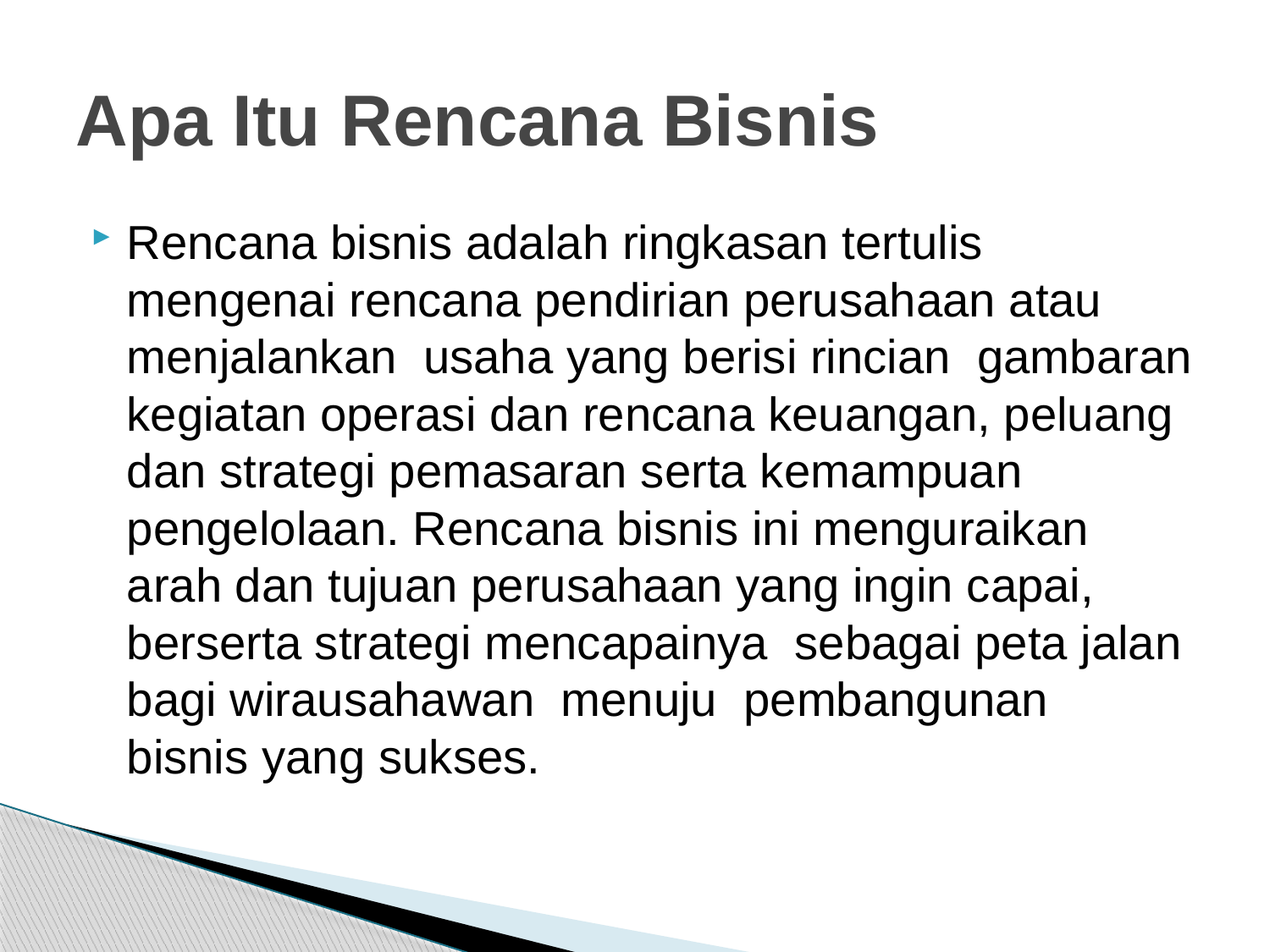

# Apa Itu Rencana Bisnis
Rencana bisnis adalah ringkasan tertulis mengenai rencana pendirian perusahaan atau menjalankan  usaha yang berisi rincian  gambaran kegiatan operasi dan rencana keuangan, peluang dan strategi pemasaran serta kemampuan  pengelolaan. Rencana bisnis ini menguraikan  arah dan tujuan perusahaan yang ingin capai, berserta strategi mencapainya  sebagai peta jalan bagi wirausahawan  menuju  pembangunan  bisnis yang sukses.